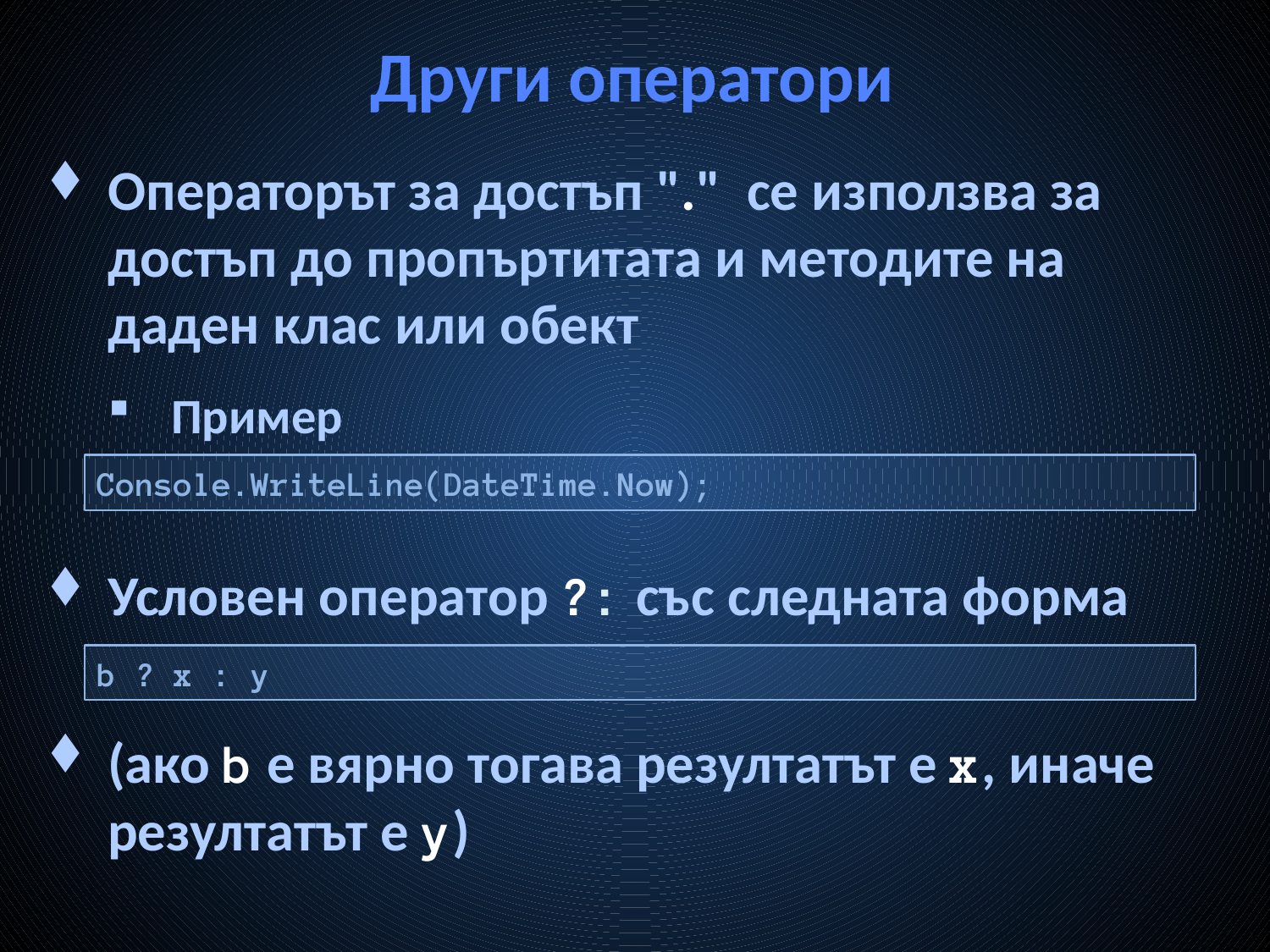

# Други оператори
Операторът за достъп "."  се използва за достъп до пропъртитата и методите на даден клас или обект
Пример

Условен оператор ?: със следната форма
(ако b е вярно тогава резултатът е x, иначе резултатът е y)

Console.WriteLine(DateTime.Now);
b ? x : y